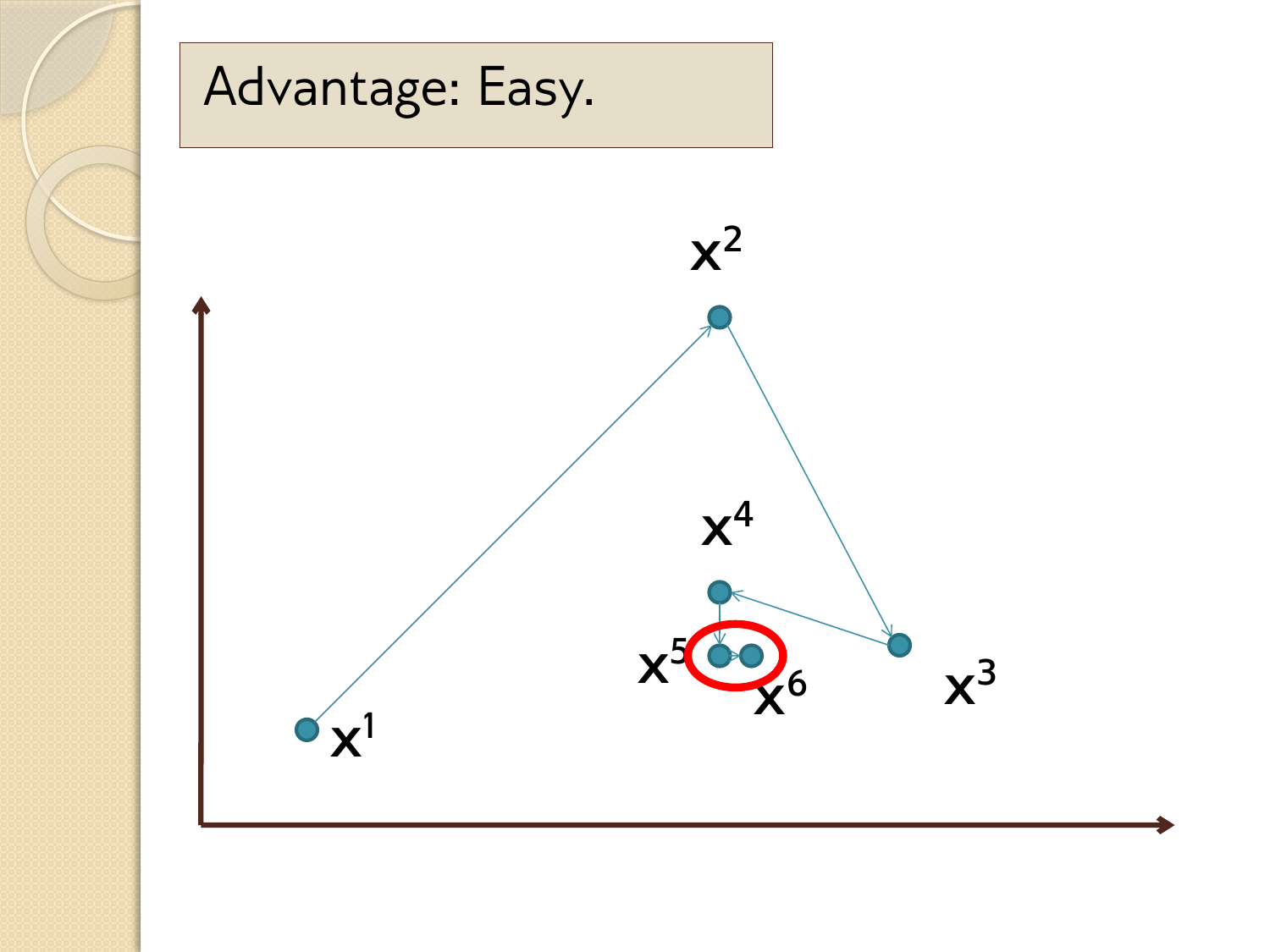

Advantage: Easy.
x2

x4

x5

x3

x6
x1